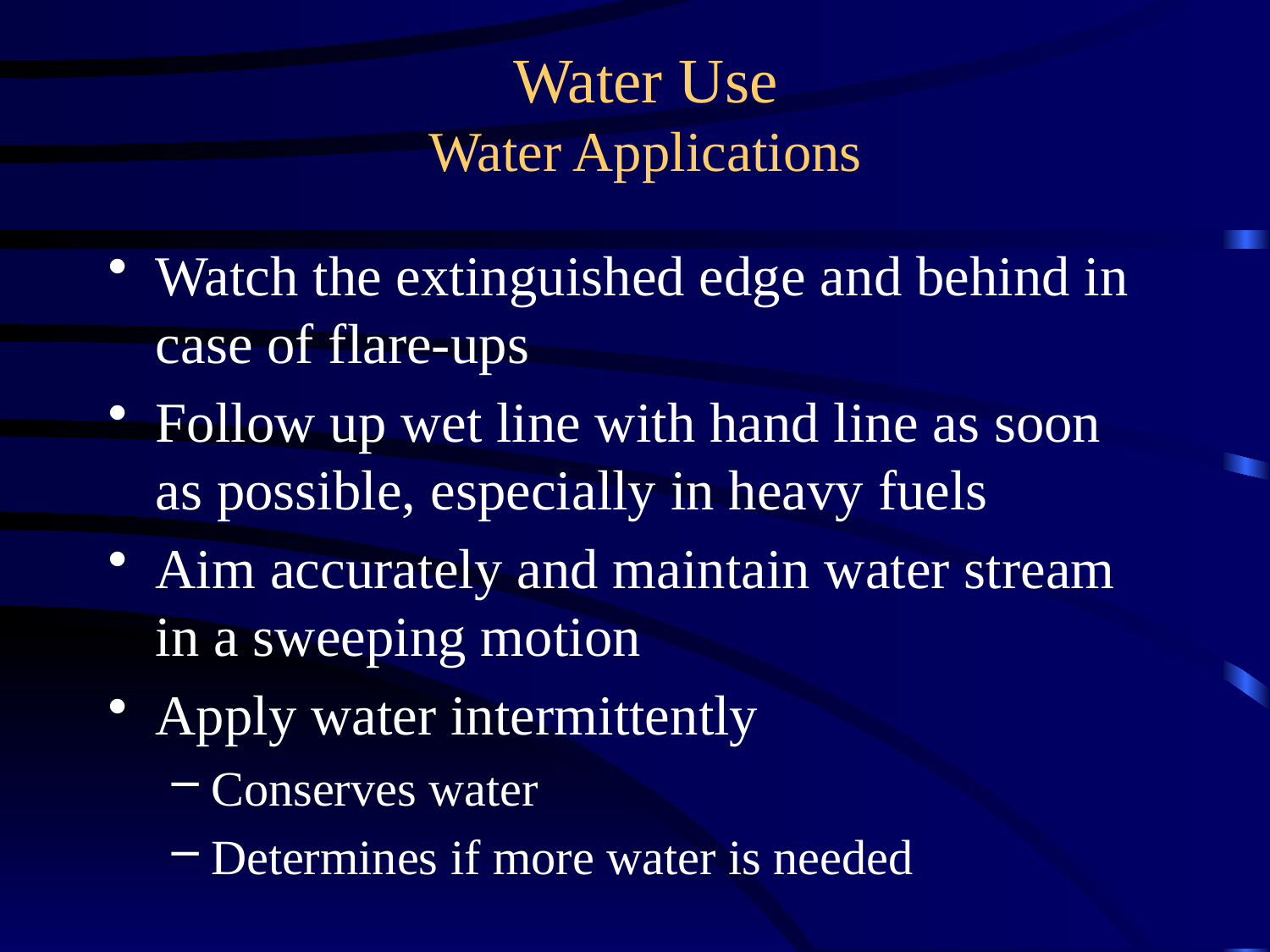

# Water Use Water Applications
Watch the extinguished edge and behind in case of flare-ups
Follow up wet line with hand line as soon as possible, especially in heavy fuels
Aim accurately and maintain water stream in a sweeping motion
Apply water intermittently
Conserves water
Determines if more water is needed